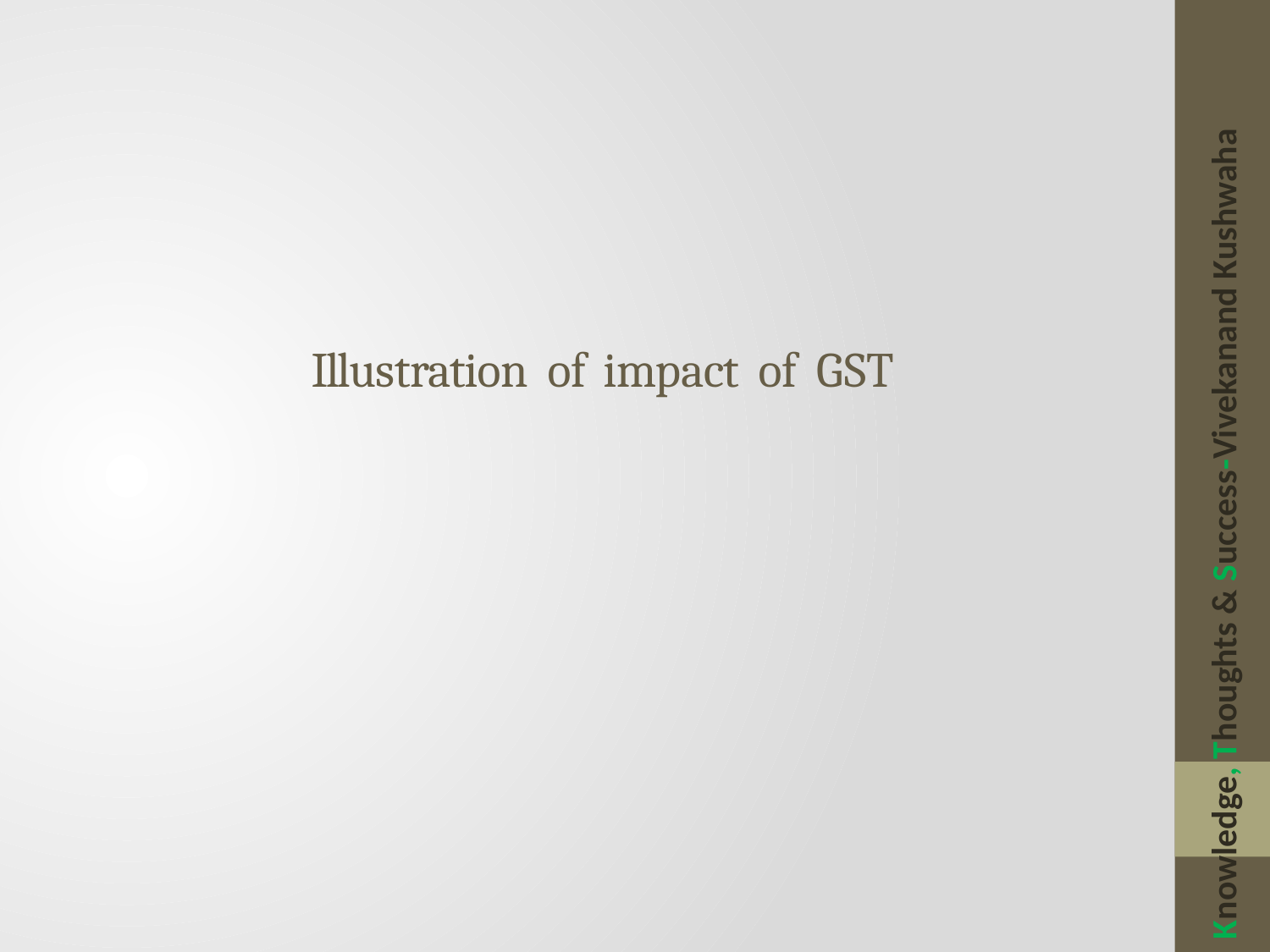

# Illustration of impact of GST
Knowledge, Thoughts & Success-Vivekanand Kushwaha